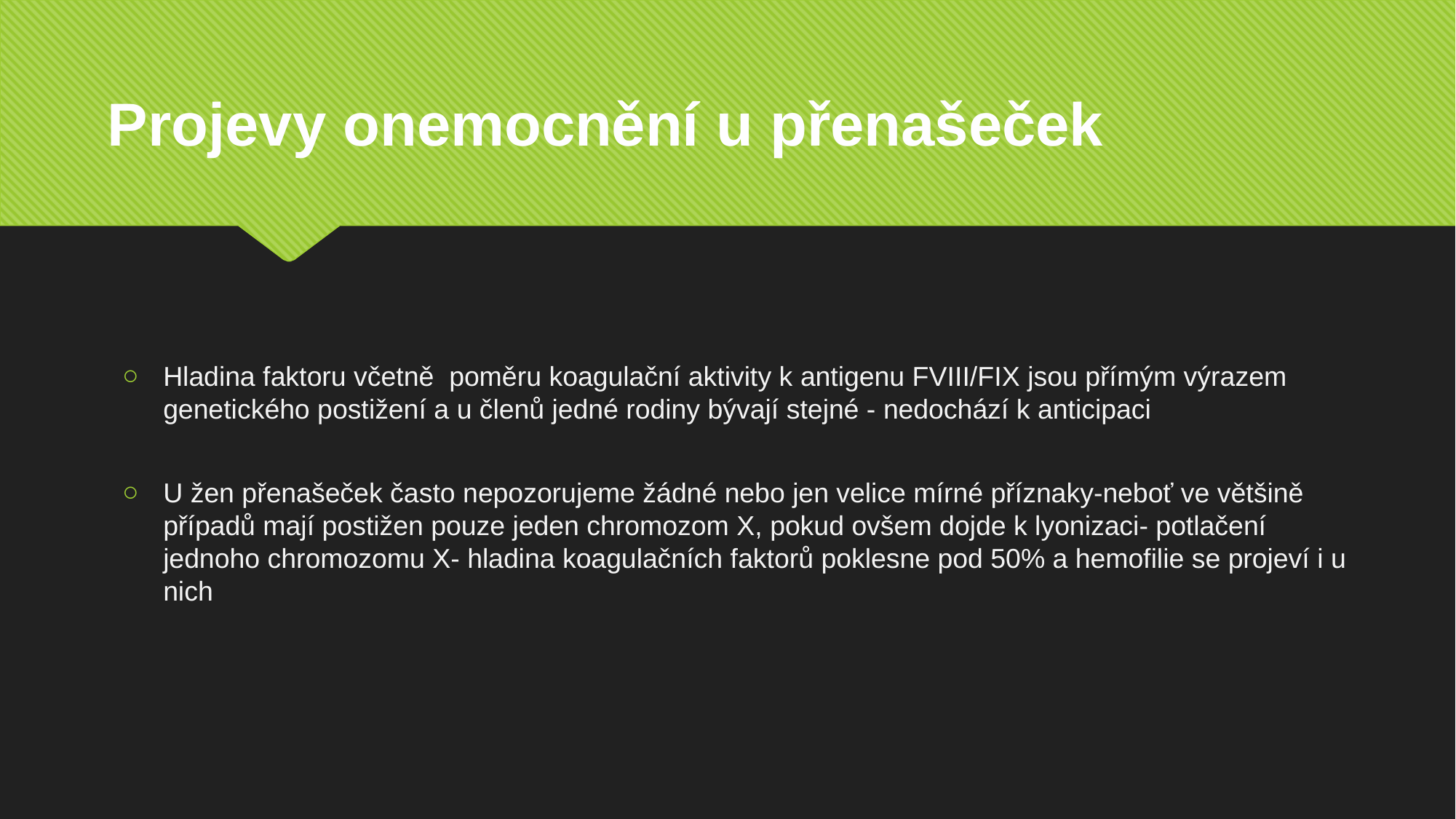

# Projevy onemocnění u přenašeček
Hladina faktoru včetně  poměru koagulační aktivity k antigenu FVIII/FIX jsou přímým výrazem genetického postižení a u členů jedné rodiny bývají stejné - nedochází k anticipaci

U žen přenašeček často nepozorujeme žádné nebo jen velice mírné příznaky-neboť ve většině případů mají postižen pouze jeden chromozom X, pokud ovšem dojde k lyonizaci- potlačení jednoho chromozomu X- hladina koagulačních faktorů poklesne pod 50% a hemofilie se projeví i u nich